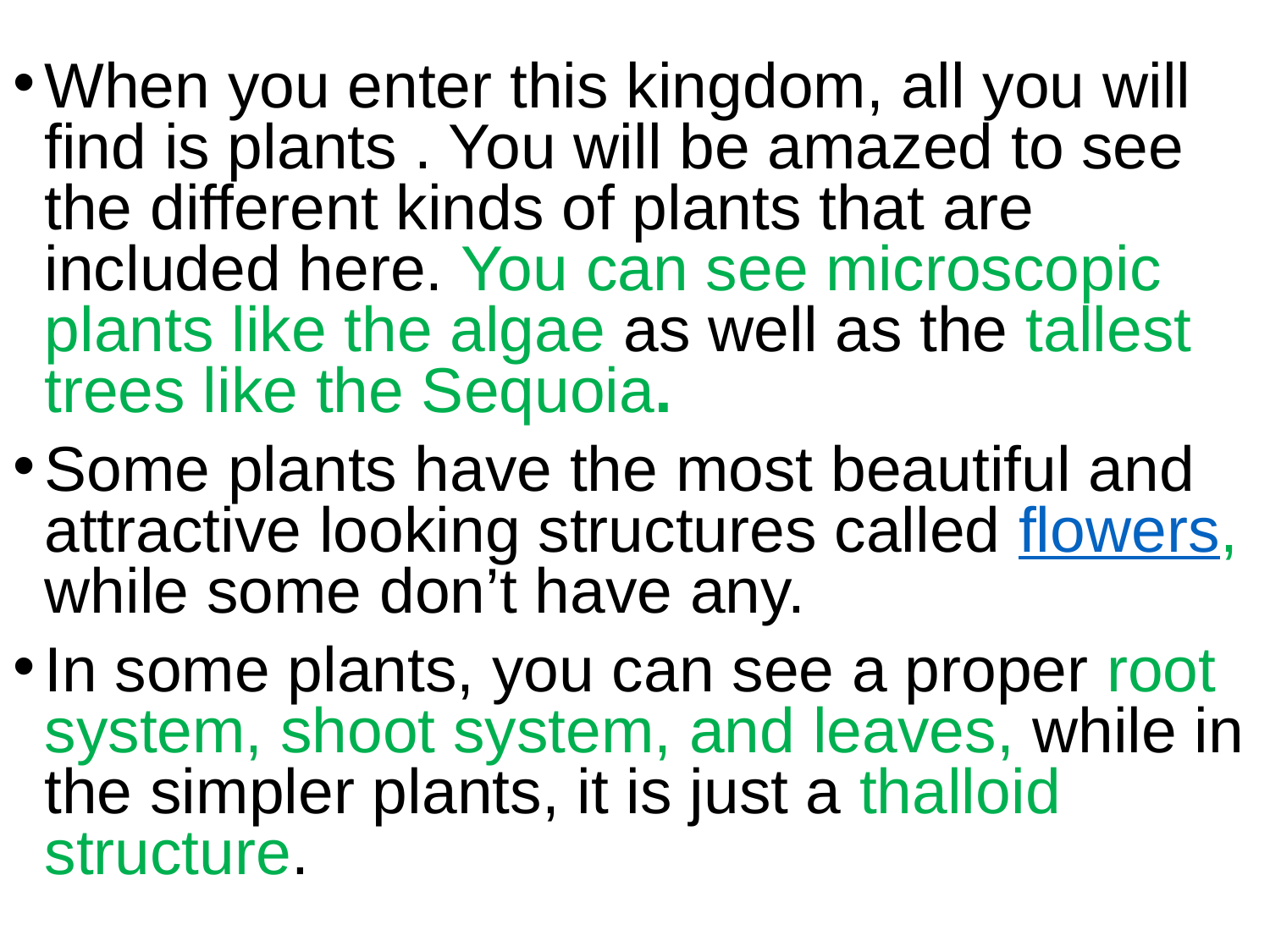

When you enter this kingdom, all you will find is plants . You will be amazed to see the different kinds of plants that are included here. You can see microscopic plants like the algae as well as the tallest trees like the Sequoia.
Some plants have the most beautiful and attractive looking structures called flowers, while some don’t have any.
In some plants, you can see a proper root system, shoot system, and leaves, while in the simpler plants, it is just a thalloid structure.